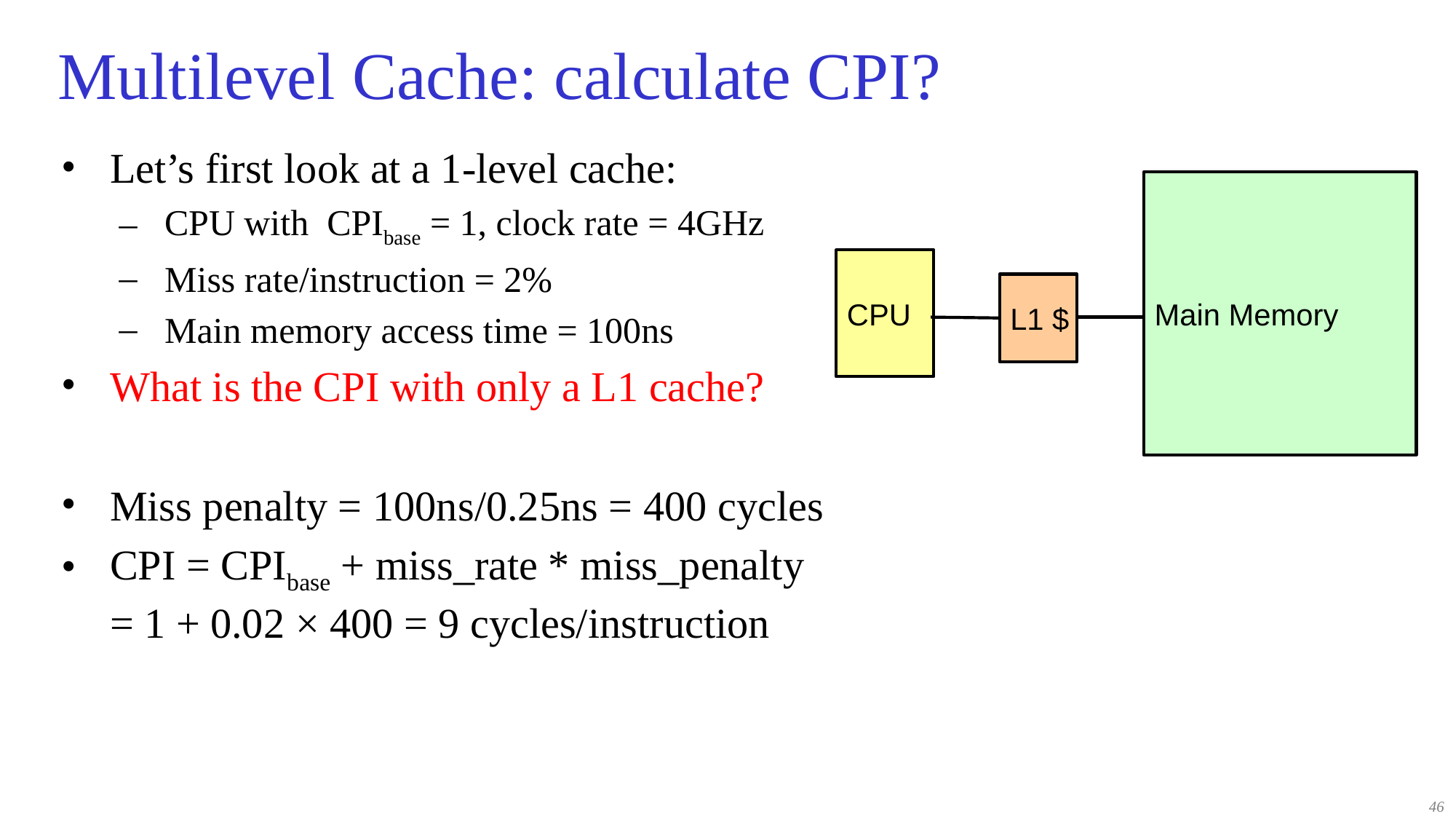

# Multilevel Cache: calculate CPI?
Let’s first look at a 1-level cache:
CPU with  CPIbase = 1, clock rate = 4GHz
Miss rate/instruction = 2%
Main memory access time = 100ns
What is the CPI with only a L1 cache?

Miss penalty = 100ns/0.25ns = 400 cycles
CPI = CPIbase + miss_rate * miss_penalty
= 1 + 0.02 × 400 = 9 cycles/instruction
Main Memory
CPU
L1 $
46